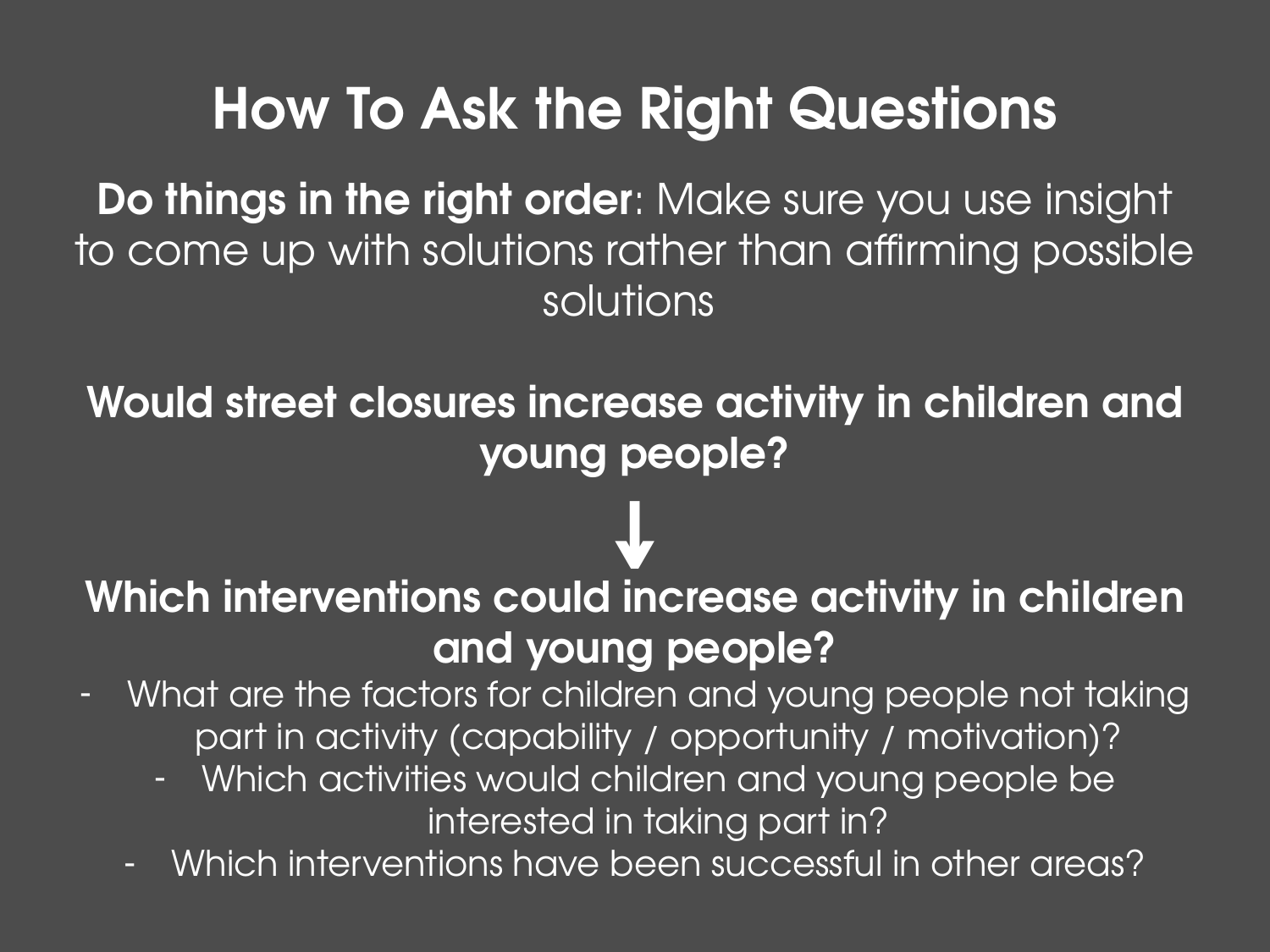

How To Ask the Right Questions
Do things in the right order: Make sure you use insight to come up with solutions rather than affirming possible solutions

Would street closures increase activity in children and young people?
↓
Which interventions could increase activity in children and young people?
What are the factors for children and young people not taking part in activity (capability / opportunity / motivation)?
Which activities would children and young people be interested in taking part in?
Which interventions have been successful in other areas?